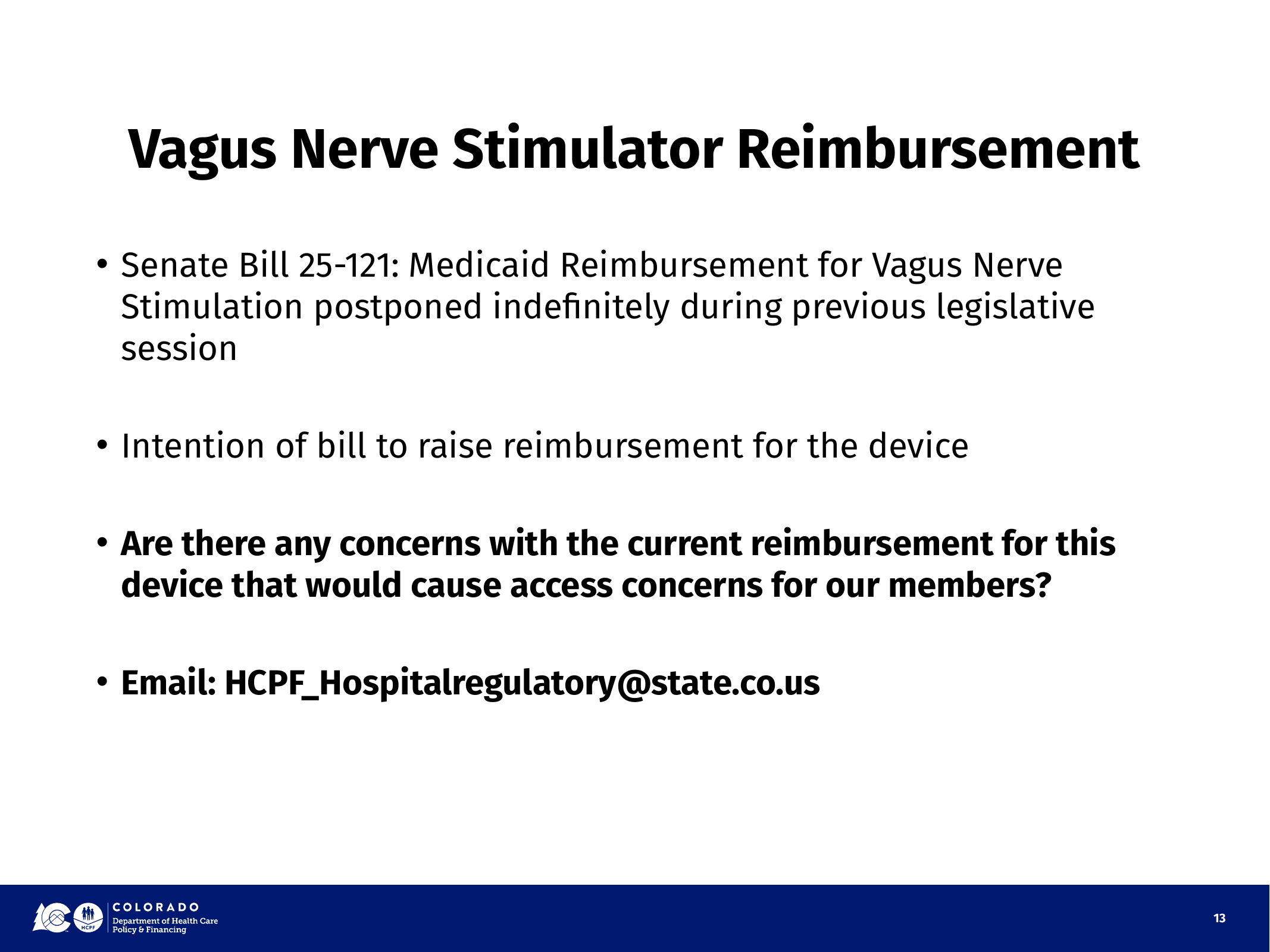

# Vagus Nerve Stimulator Reimbursement
Senate Bill 25-121: Medicaid Reimbursement for Vagus Nerve Stimulation postponed indefinitely during previous legislative session

Intention of bill to raise reimbursement for the device

Are there any concerns with the current reimbursement for this device that would cause access concerns for our members?

Email: HCPF_Hospitalregulatory@state.co.us
13